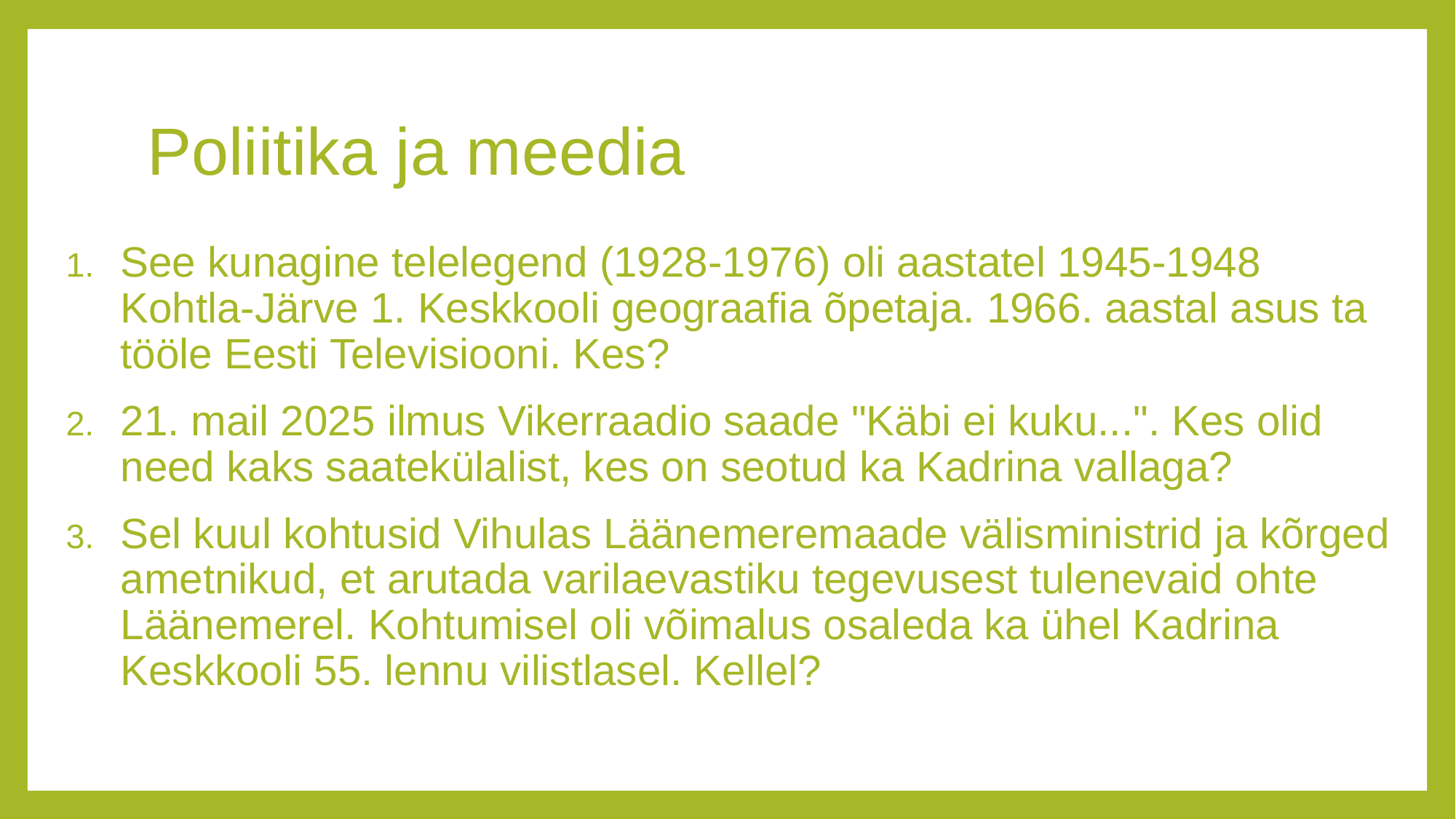

# Poliitika ja meedia
See kunagine telelegend (1928-1976) oli aastatel 1945-1948 Kohtla-Järve 1. Keskkooli geograafia õpetaja. 1966. aastal asus ta tööle Eesti Televisiooni. Kes?
21. mail 2025 ilmus Vikerraadio saade "Käbi ei kuku...". Kes olid need kaks saatekülalist, kes on seotud ka Kadrina vallaga?
Sel kuul kohtusid Vihulas Läänemeremaade välisministrid ja kõrged ametnikud, et arutada varilaevastiku tegevusest tulenevaid ohte Läänemerel. Kohtumisel oli võimalus osaleda ka ühel Kadrina Keskkooli 55. lennu vilistlasel. Kellel?